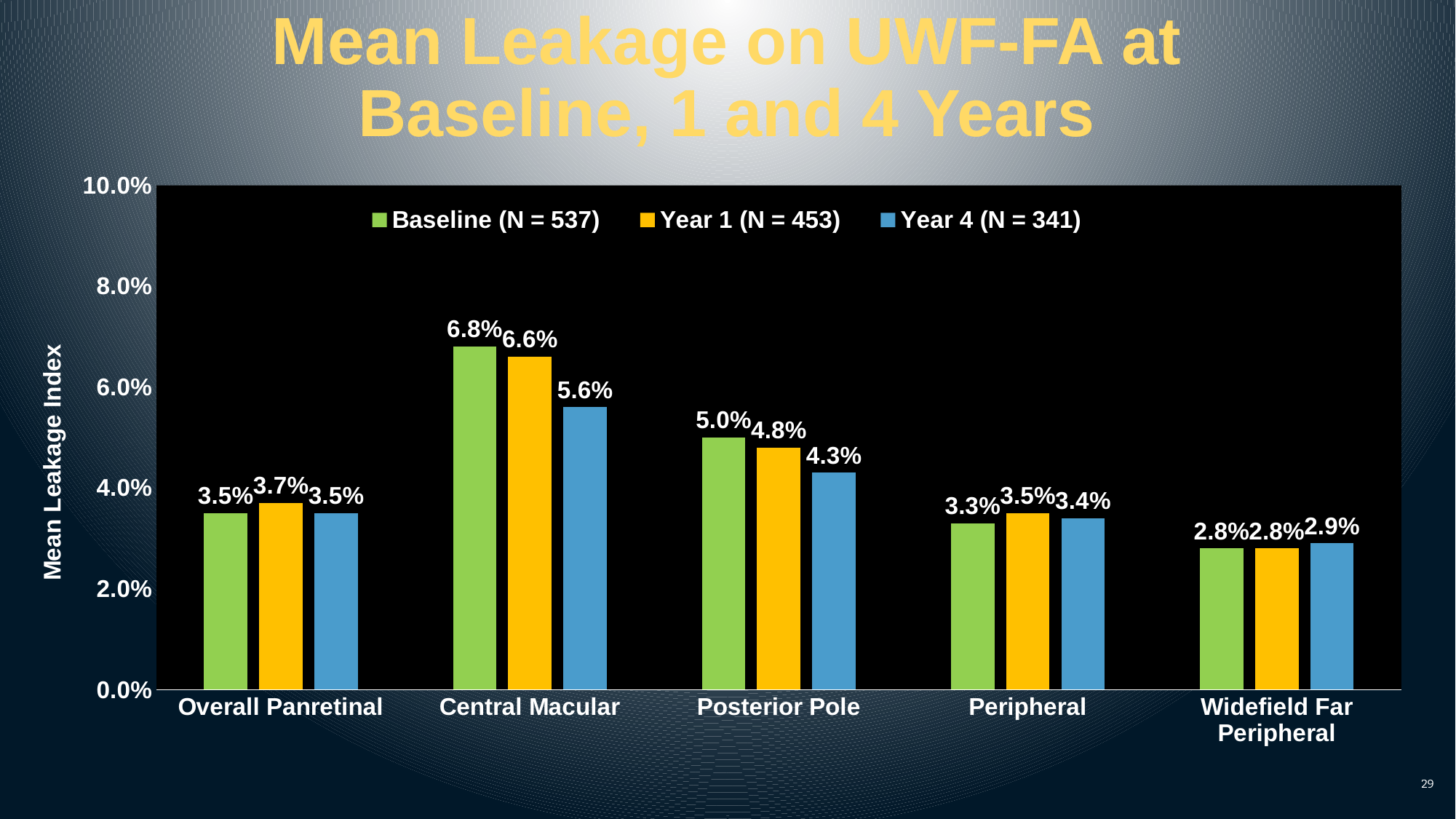

# Mean Leakage on UWF-FA at Baseline, 1 and 4 Years

### Chart

| Category | Baseline (N = 537) | Year 1 (N = 453) | Year 4 (N = 341) |
|---|---|---|---|
| Overall Panretinal | 0.035 | 0.037 | 0.035 |
| Central Macular | 0.068 | 0.066 | 0.056 |
| Posterior Pole | 0.05 | 0.048 | 0.043 |
| Peripheral | 0.033 | 0.035 | 0.034 |
| Widefield Far Peripheral | 0.028 | 0.028 | 0.029 |
29